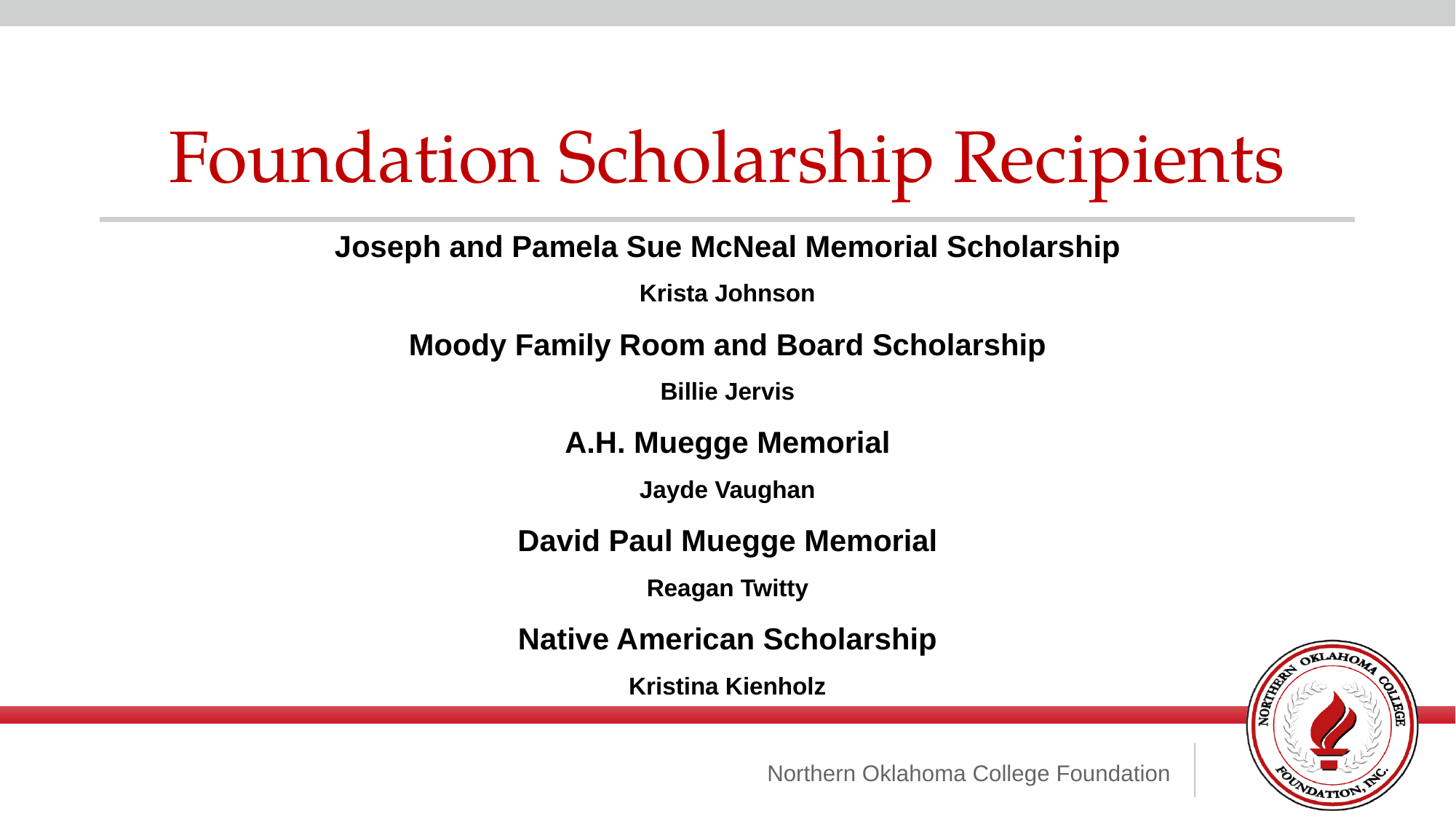

Foundation Scholarship Recipients
Joseph and Pamela Sue McNeal Memorial Scholarship
Krista Johnson
Moody Family Room and Board Scholarship
Billie Jervis
A.H. Muegge Memorial
Jayde Vaughan
David Paul Muegge Memorial
Reagan Twitty
Native American Scholarship
Kristina Kienholz